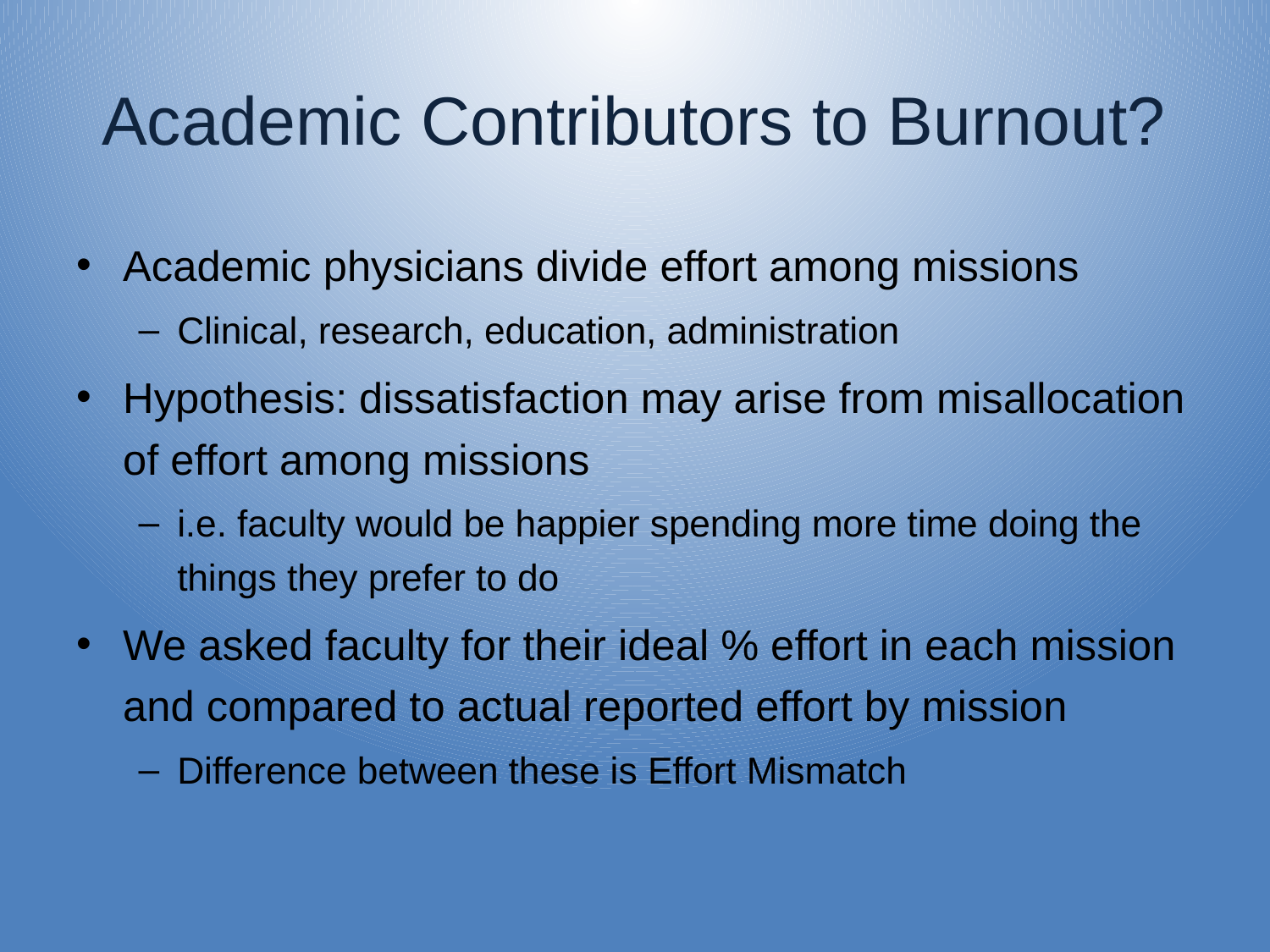

# Academic Contributors to Burnout?
Academic physicians divide effort among missions
Clinical, research, education, administration
Hypothesis: dissatisfaction may arise from misallocation of effort among missions
i.e. faculty would be happier spending more time doing the things they prefer to do
We asked faculty for their ideal % effort in each mission and compared to actual reported effort by mission
Difference between these is Effort Mismatch